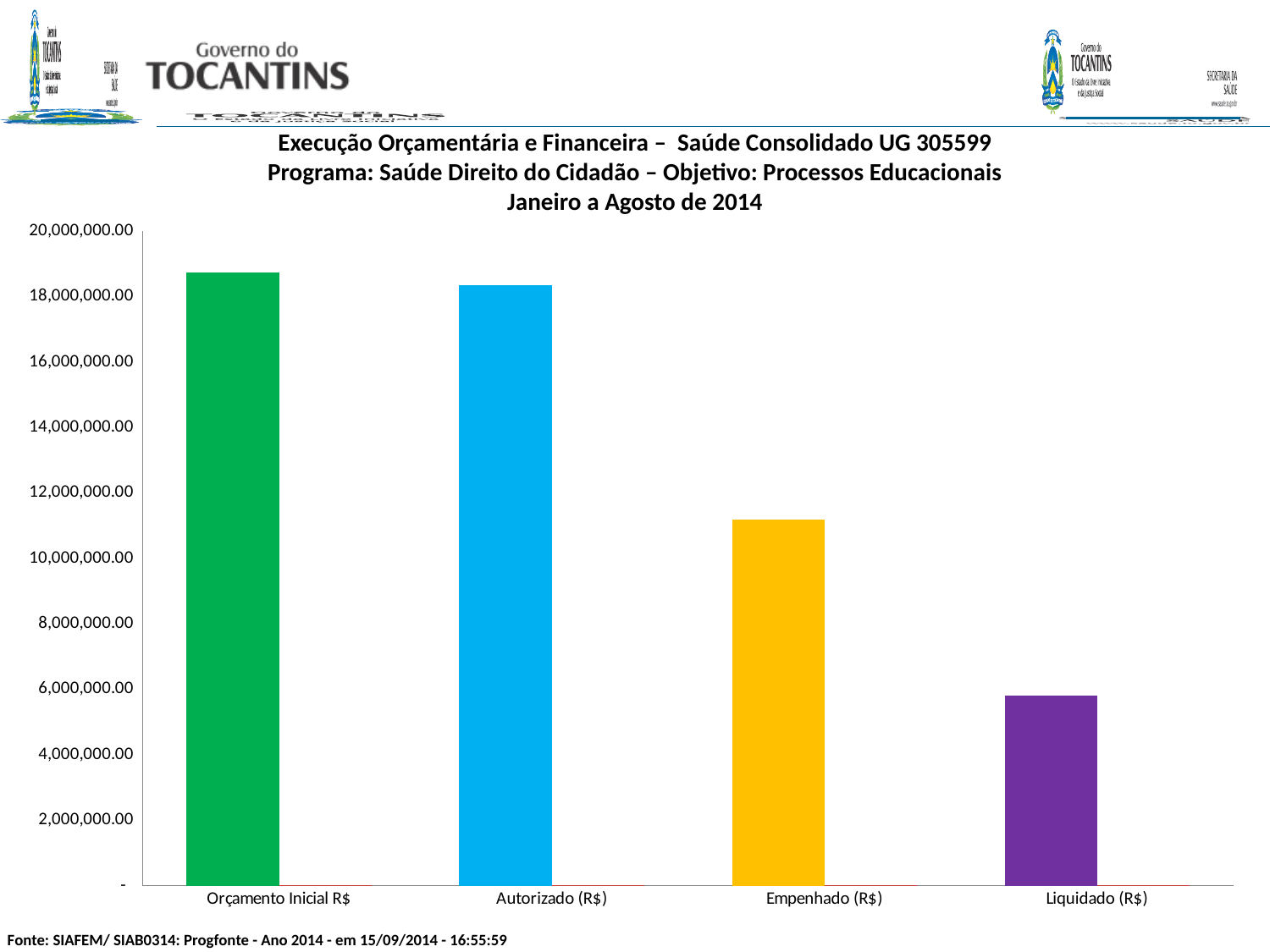

Execução Orçamentária e Financeira –  Saúde Consolidado UG 305599
Programa: Saúde Direito do Cidadão – Objetivo: Processos Educacionais
Janeiro a Agosto de 2014

### Chart

| Category | Valor (R$) | % |
|---|---|---|
| Orçamento Inicial R$ | 18739674.0 | 0.011893564950962441 |
| Autorizado (R$) | 18346847.0 | 0.011656890924241098 |
| Empenhado (R$) | 11179403.49 | 0.6093364974374071 |
| Liquidado (R$) | 5804900.619999999 | 0.5192495847557963 |
Fonte: SIAFEM/ SIAB0314: Progfonte - Ano 2014 - em 15/09/2014 - 16:55:59